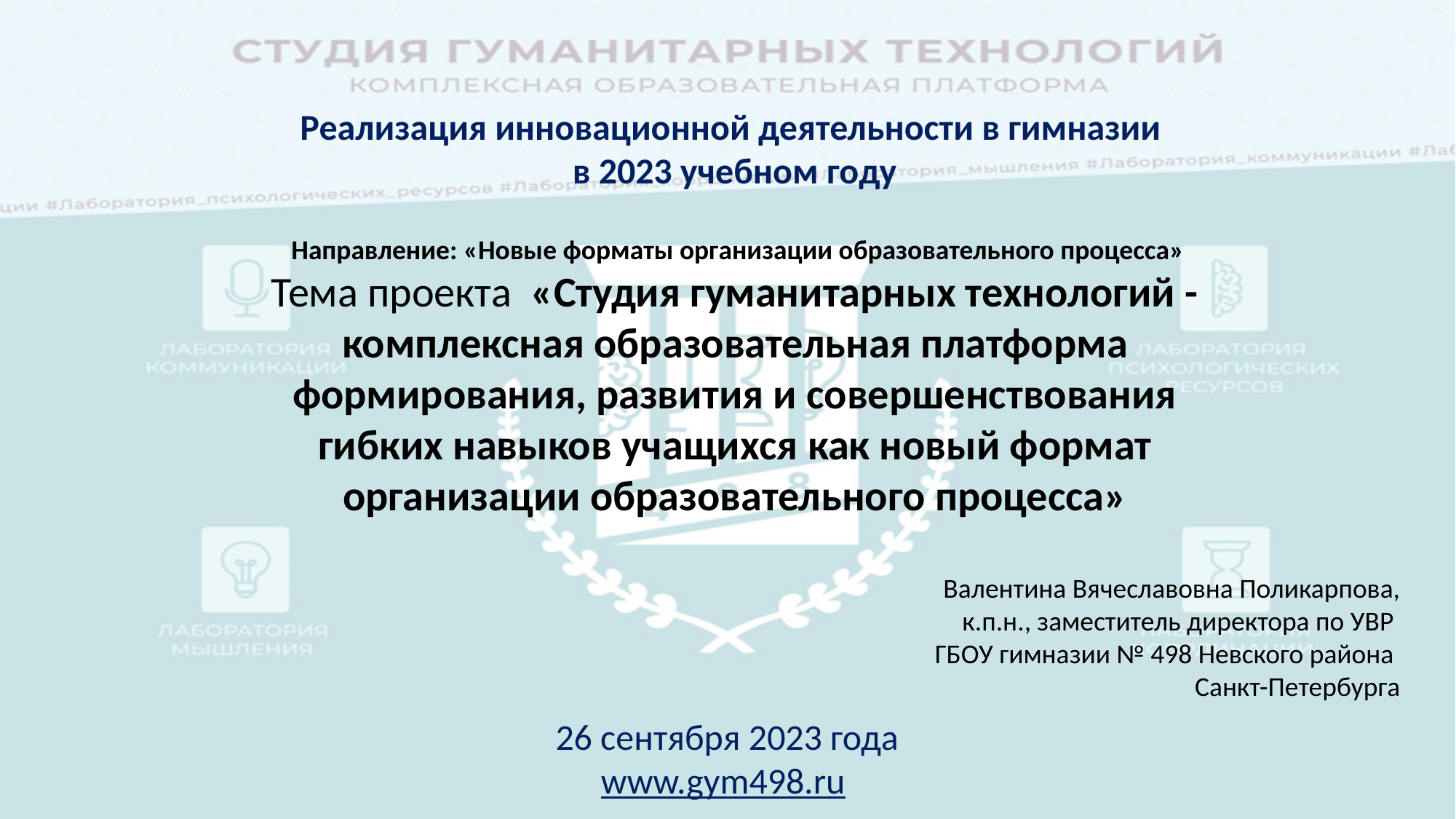

Реализация инновационной деятельности в гимназии
в 2023 учебном году
Направление: «Новые форматы организации образовательного процесса»
# Тема проекта  «Студия гуманитарных технологий - комплексная образовательная платформа формирования, развития и совершенствования гибких навыков учащихся как новый формат организации образовательного процесса»
Валентина Вячеславовна Поликарпова,
 к.п.н., заместитель директора по УВР
ГБОУ гимназии № 498 Невского района
Санкт-Петербурга
26 сентября 2023 года
www.gym498.ru